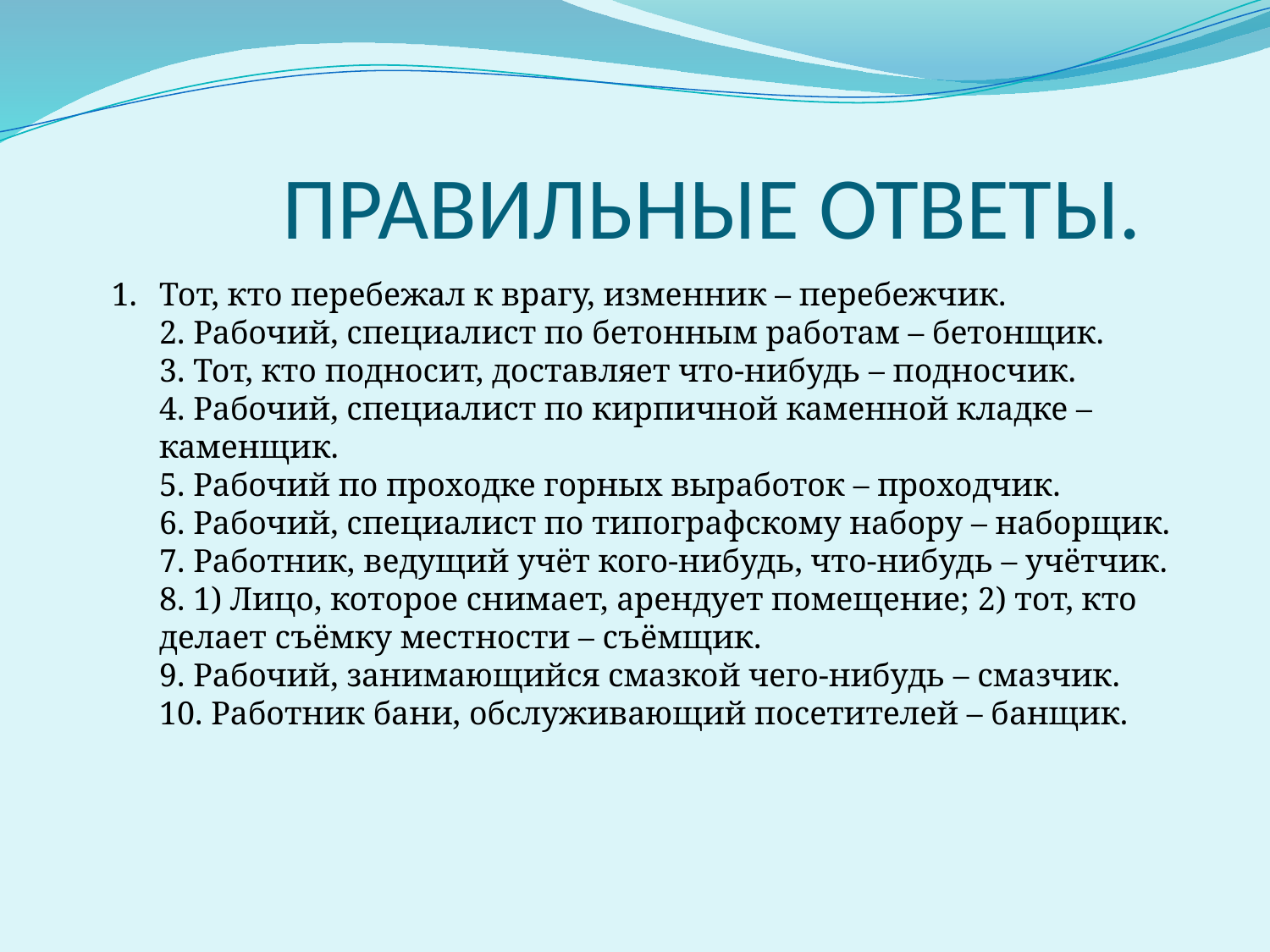

# ПРАВИЛЬНЫЕ ОТВЕТЫ.
Тот, кто перебежал к врагу, изменник – перебежчик.
2. Рабочий, специалист по бетонным работам – бетонщик.
3. Тот, кто подносит, доставляет что-нибудь – подносчик.
4. Рабочий, специалист по кирпичной каменной кладке – каменщик.
5. Рабочий по проходке горных выработок – проходчик.
6. Рабочий, специалист по типографскому набору – наборщик.
7. Работник, ведущий учёт кого-нибудь, что-нибудь – учётчик.
8. 1) Лицо, которое снимает, арендует помещение; 2) тот, кто делает съёмку местности – съёмщик.
9. Рабочий, занимающийся смазкой чего-нибудь – смазчик.
10. Работник бани, обслуживающий посетителей – банщик.